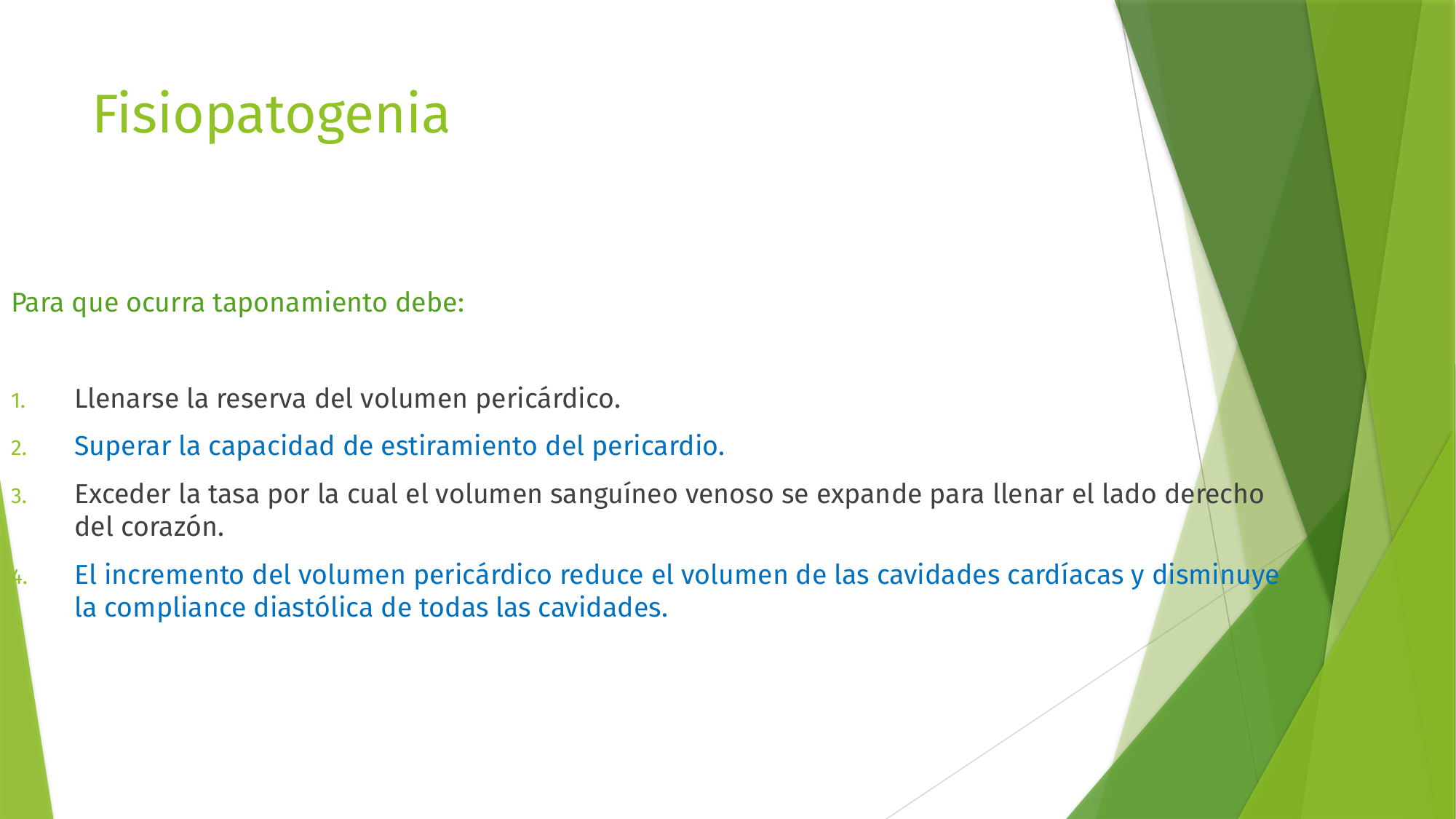

# Fisiopatogenia
Para que ocurra taponamiento debe:

Llenarse la reserva del volumen pericárdico.
Superar la capacidad de estiramiento del pericardio.
Exceder la tasa por la cual el volumen sanguíneo venoso se expande para llenar el lado derecho del corazón.
El incremento del volumen pericárdico reduce el volumen de las cavidades cardíacas y disminuye la compliance diastólica de todas las cavidades.